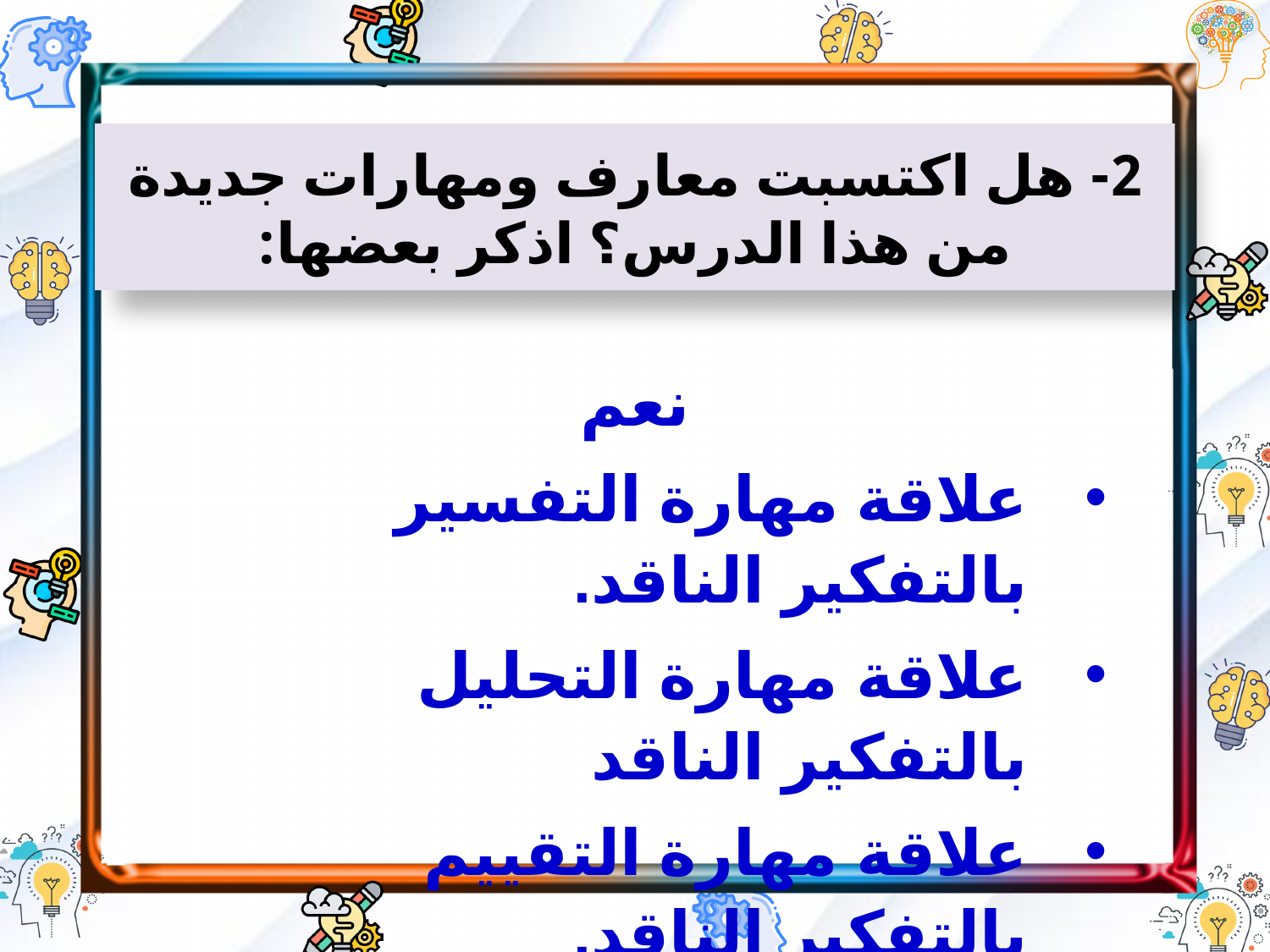

2- هل اكتسبت معارف ومهارات جديدة من هذا الدرس؟ اذكر بعضها:
نعم
علاقة مهارة التفسير بالتفكير الناقد.
علاقة مهارة التحليل بالتفكير الناقد
علاقة مهارة التقييم بالتفكير الناقد.
علاقة مهارة الإقناع بالتفكير الناقد.